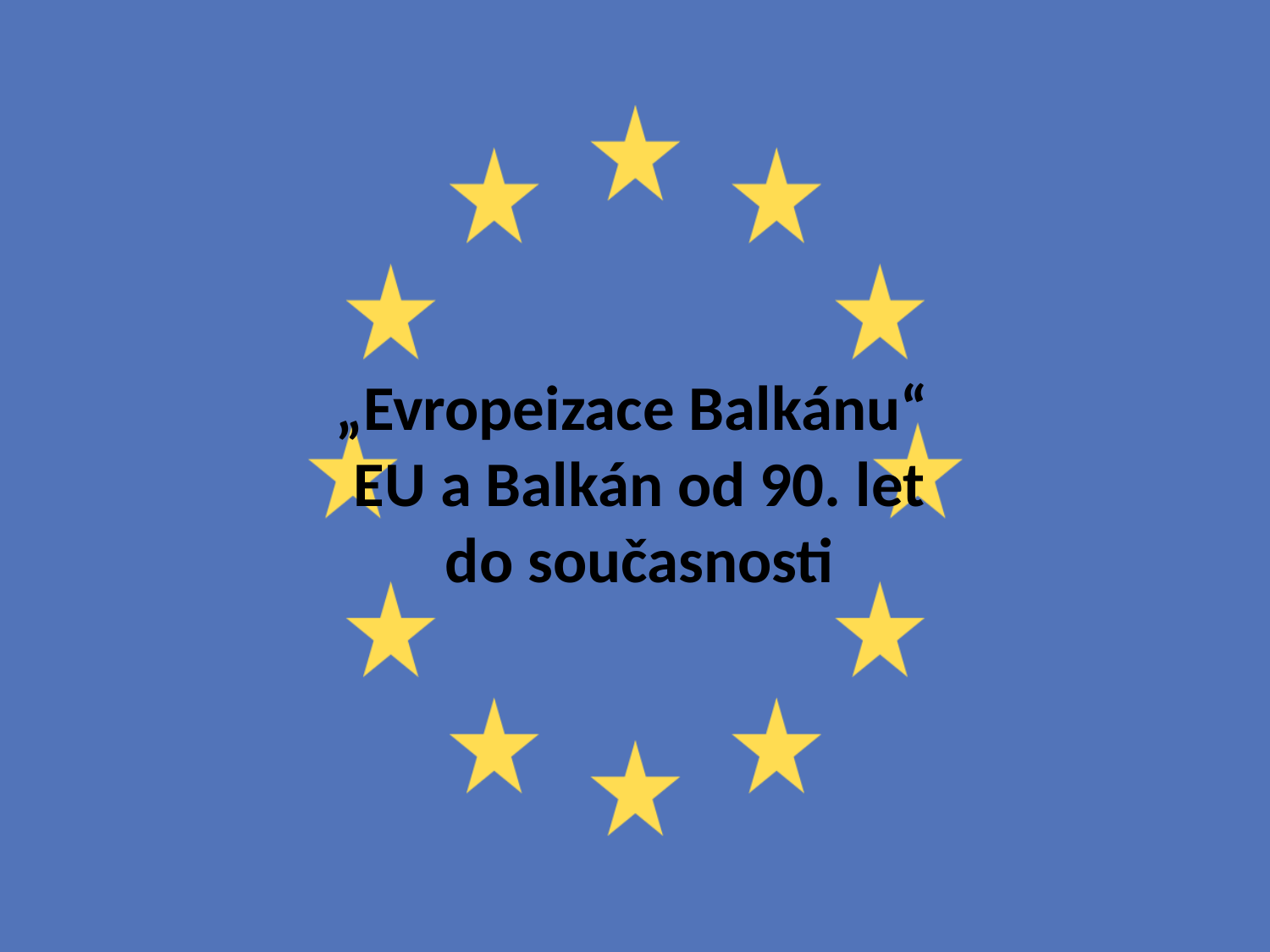

# „Evropeizace Balkánu“ EU a Balkán od 90. let do současnosti